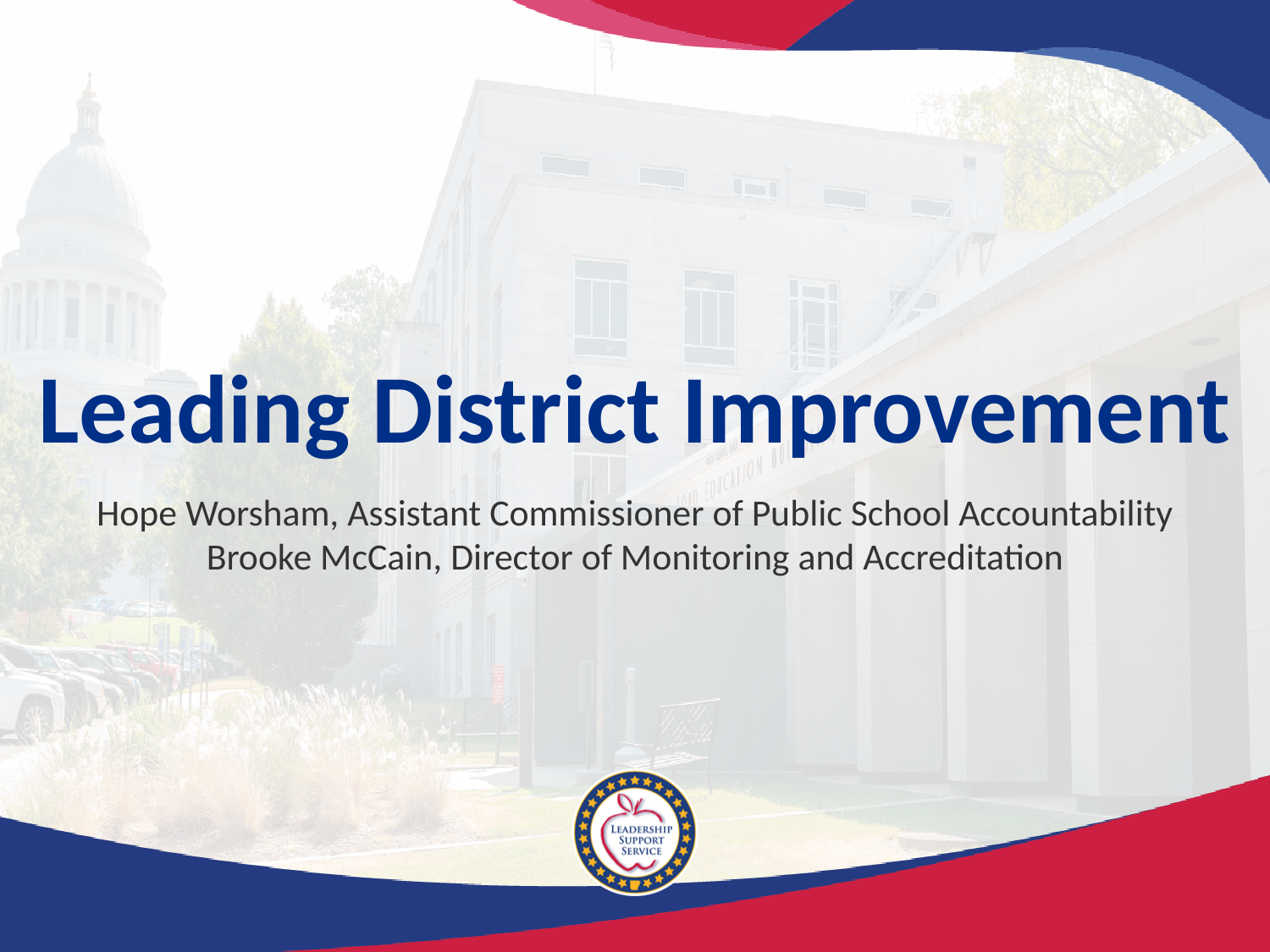

# Leading District Improvement
Hope Worsham, Assistant Commissioner of Public School Accountability
Brooke McCain, Director of Monitoring and Accreditation